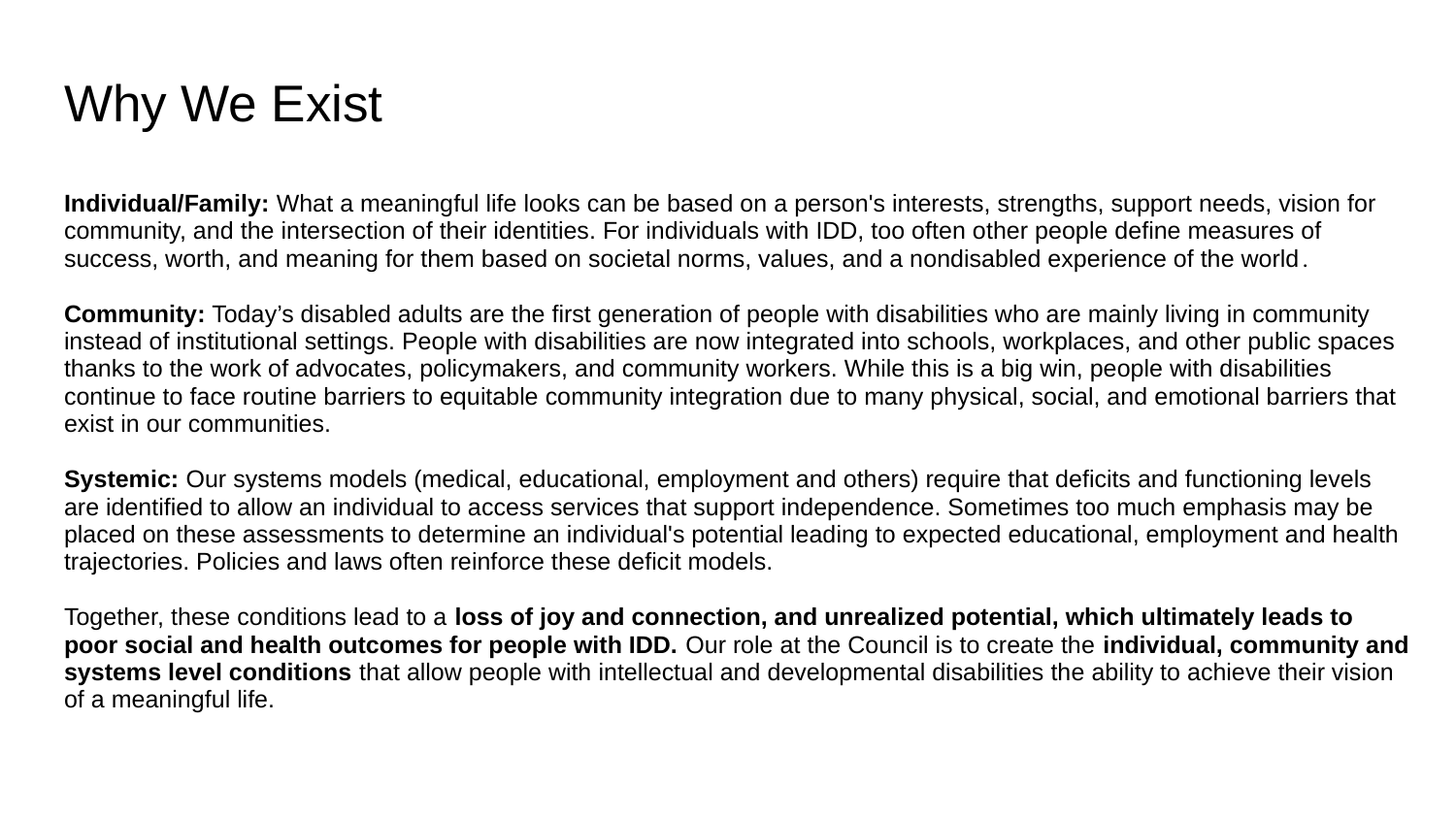

# Why We Exist

Individual/Family: What a meaningful life looks can be based on a person's interests, strengths, support needs, vision for community, and the intersection of their identities. For individuals with IDD, too often other people define measures of success, worth, and meaning for them based on societal norms, values, and a nondisabled experience of the world.

Community: Today’s disabled adults are the first generation of people with disabilities who are mainly living in community instead of institutional settings. People with disabilities are now integrated into schools, workplaces, and other public spaces thanks to the work of advocates, policymakers, and community workers. While this is a big win, people with disabilities continue to face routine barriers to equitable community integration due to many physical, social, and emotional barriers that exist in our communities.

Systemic: Our systems models (medical, educational, employment and others) require that deficits and functioning levels are identified to allow an individual to access services that support independence. Sometimes too much emphasis may be placed on these assessments to determine an individual's potential leading to expected educational, employment and health trajectories. Policies and laws often reinforce these deficit models.

Together, these conditions lead to a loss of joy and connection, and unrealized potential, which ultimately leads to poor social and health outcomes for people with IDD. Our role at the Council is to create the individual, community and systems level conditions that allow people with intellectual and developmental disabilities the ability to achieve their vision of a meaningful life.